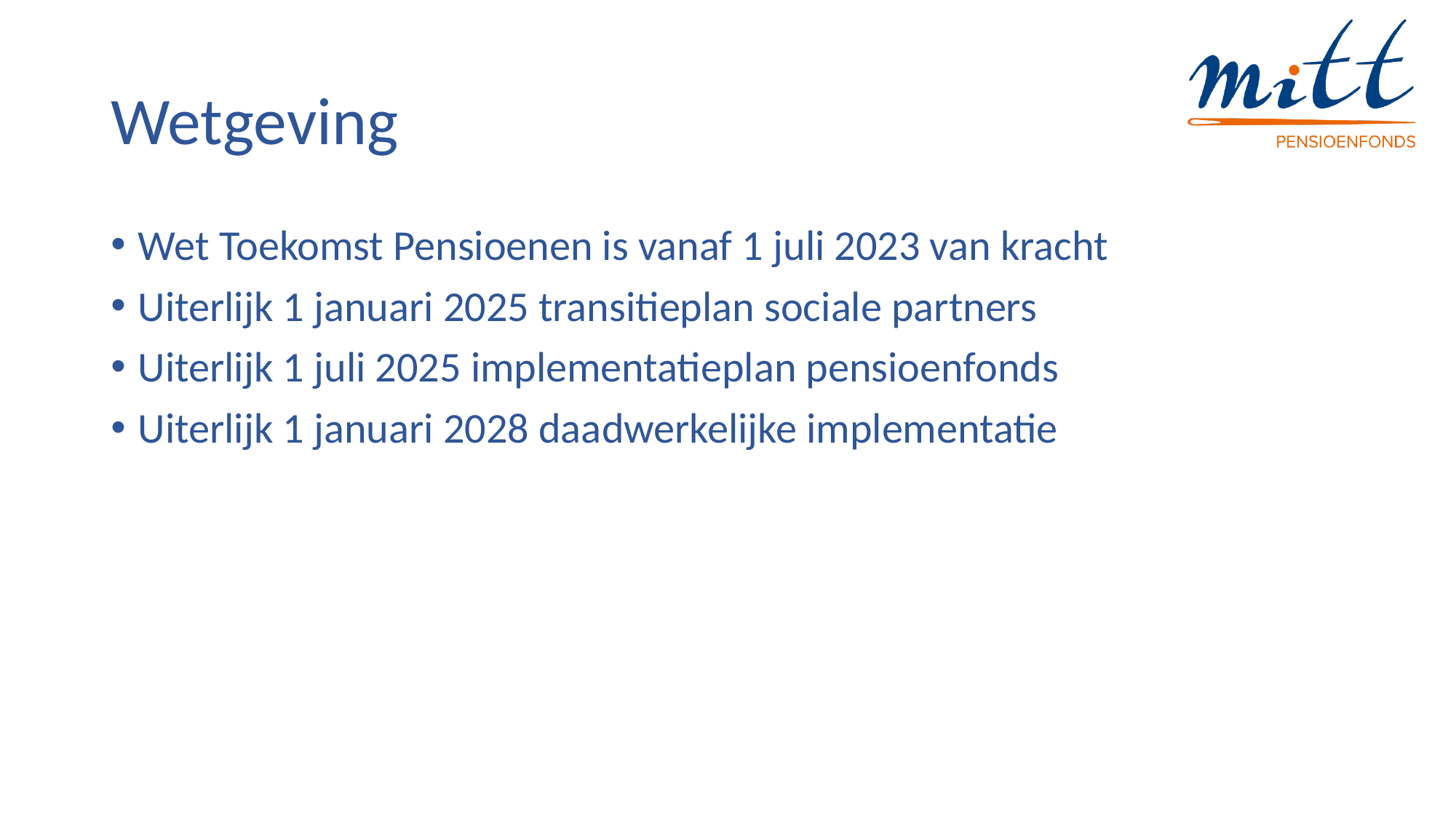

# Wetgeving
Wet Toekomst Pensioenen is vanaf 1 juli 2023 van kracht
Uiterlijk 1 januari 2025 transitieplan sociale partners
Uiterlijk 1 juli 2025 implementatieplan pensioenfonds
Uiterlijk 1 januari 2028 daadwerkelijke implementatie